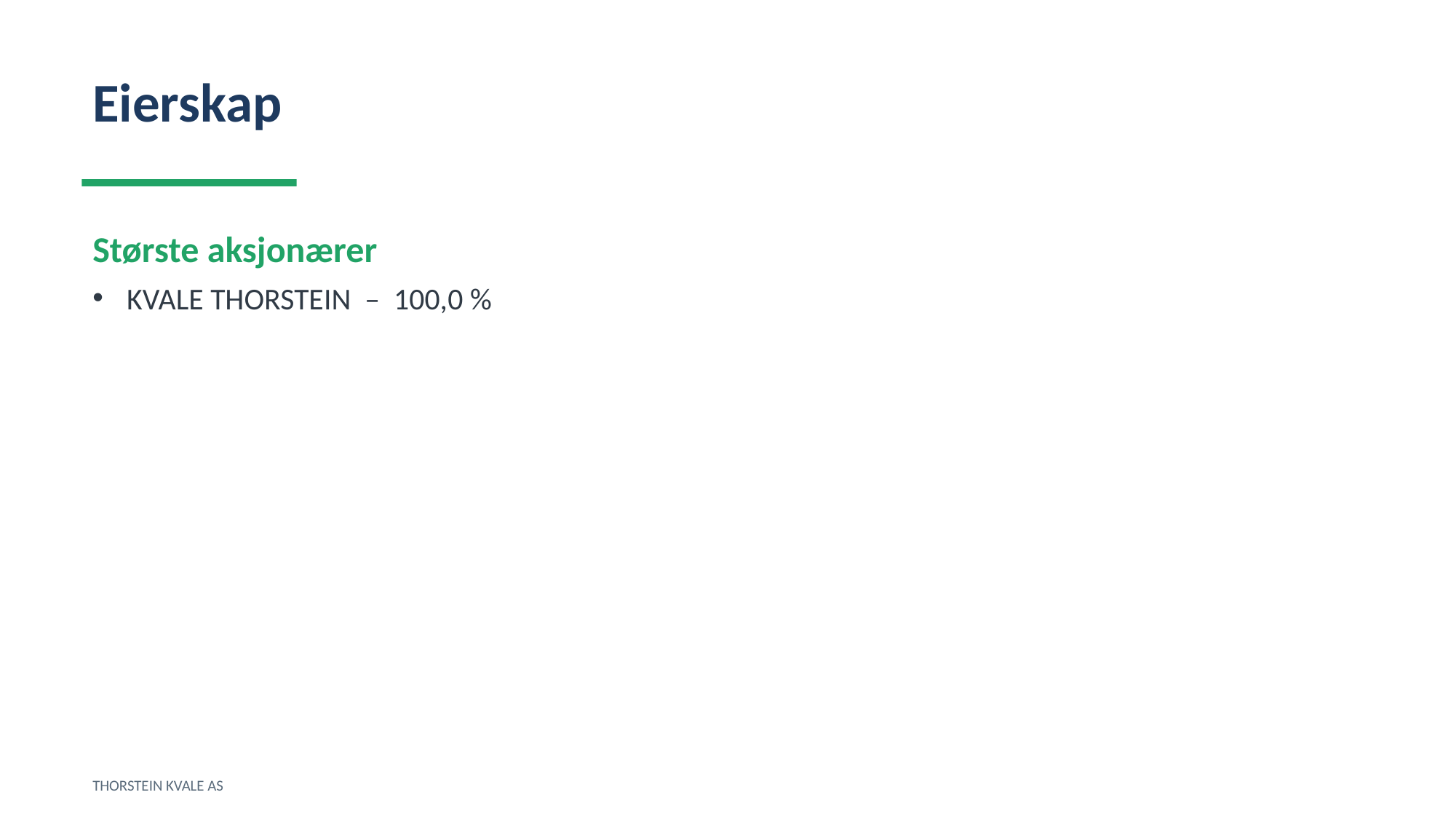

Eierskap

Største aksjonærer
KVALE THORSTEIN  –  100,0 %
THORSTEIN KVALE AS